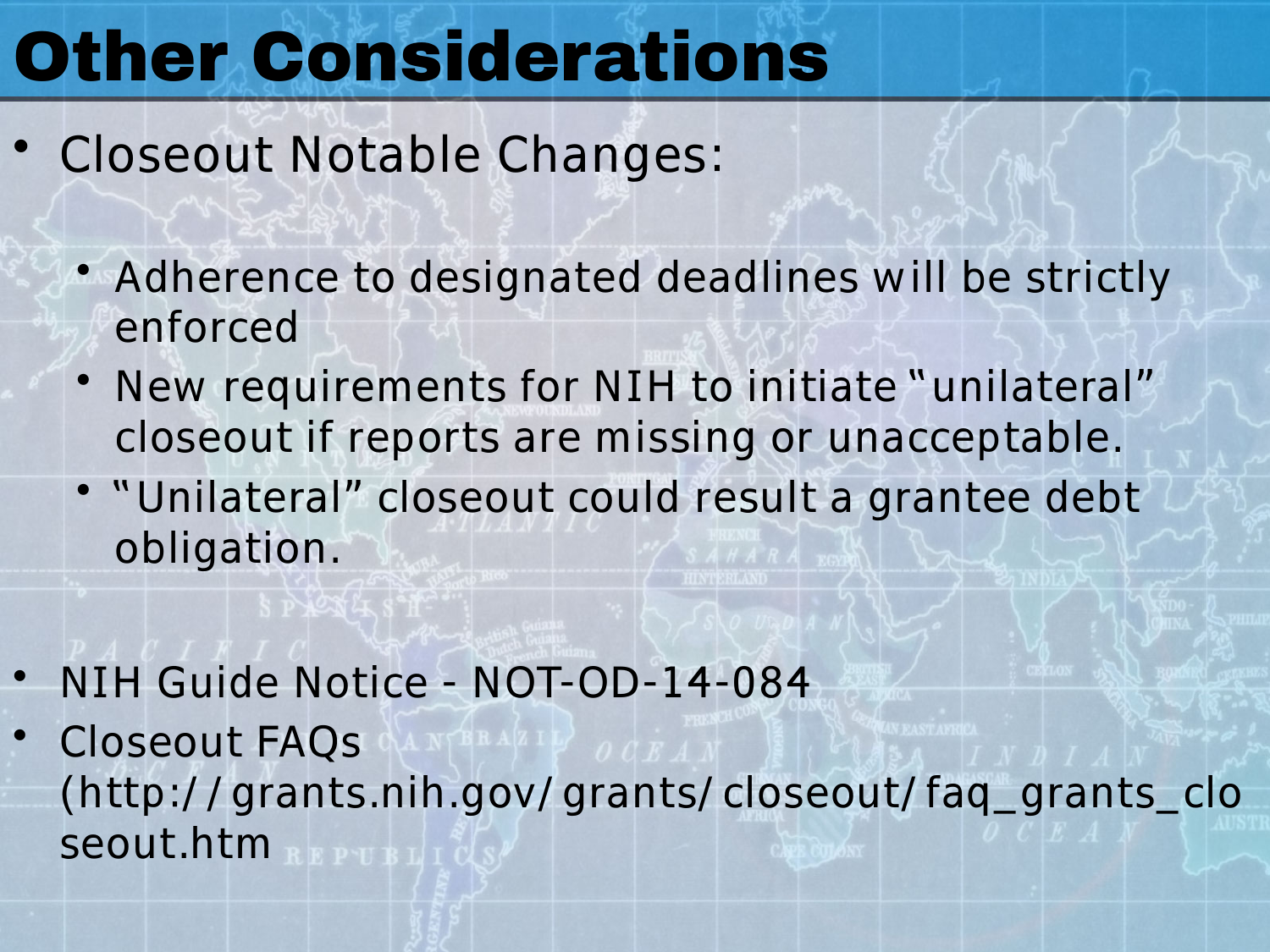

# Other Considerations
Closeout Notable Changes:

Adherence to designated deadlines will be strictly enforced
New requirements for NIH to initiate “unilateral” closeout if reports are missing or unacceptable.
“Unilateral” closeout could result a grantee debt obligation.

NIH Guide Notice - NOT-OD-14-084
Closeout FAQs (http://grants.nih.gov/grants/closeout/faq_grants_closeout.htm